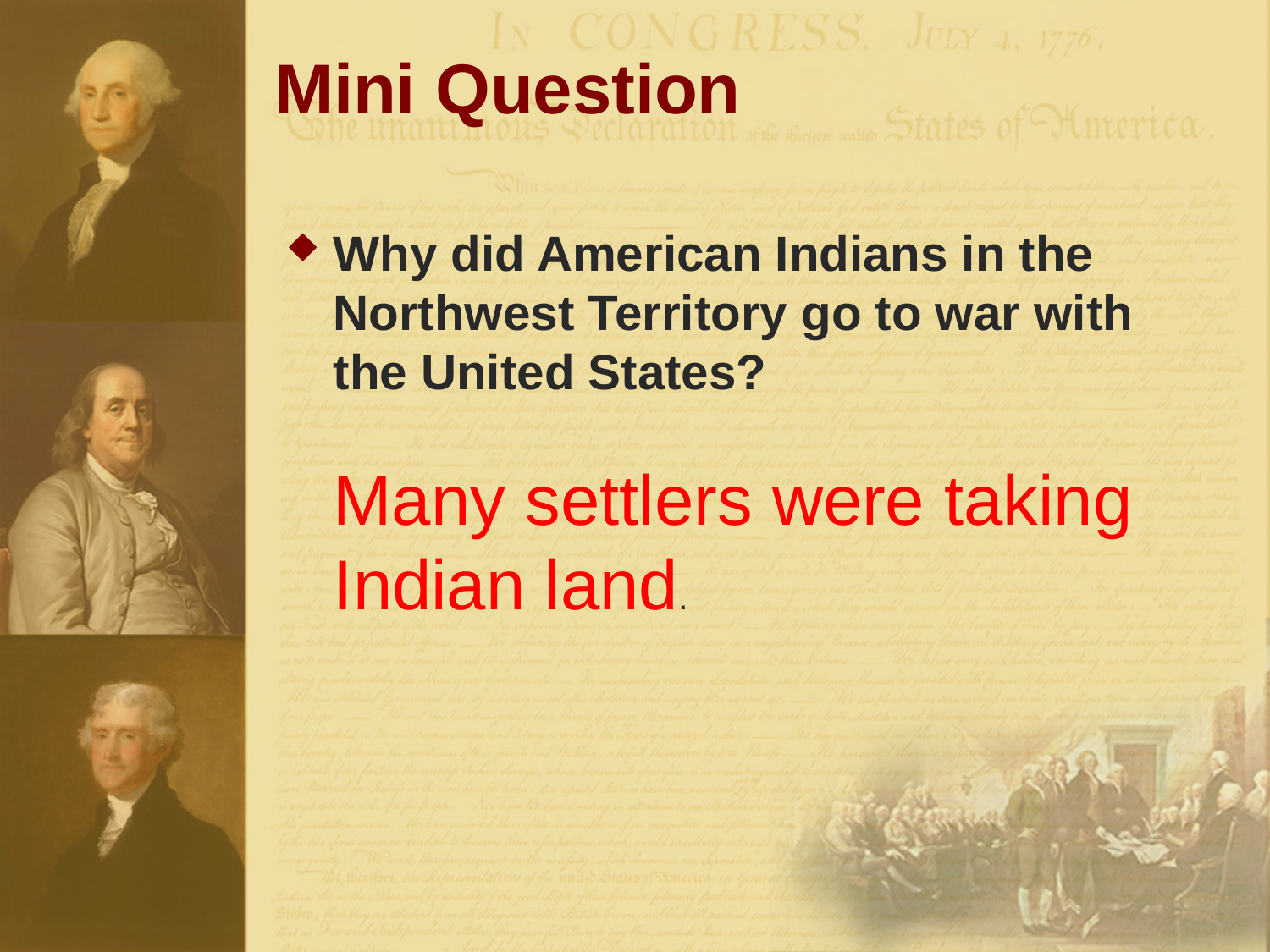

# Mini Question
Why did American Indians in the Northwest Territory go to war with the United States?
	Many settlers were taking Indian land.